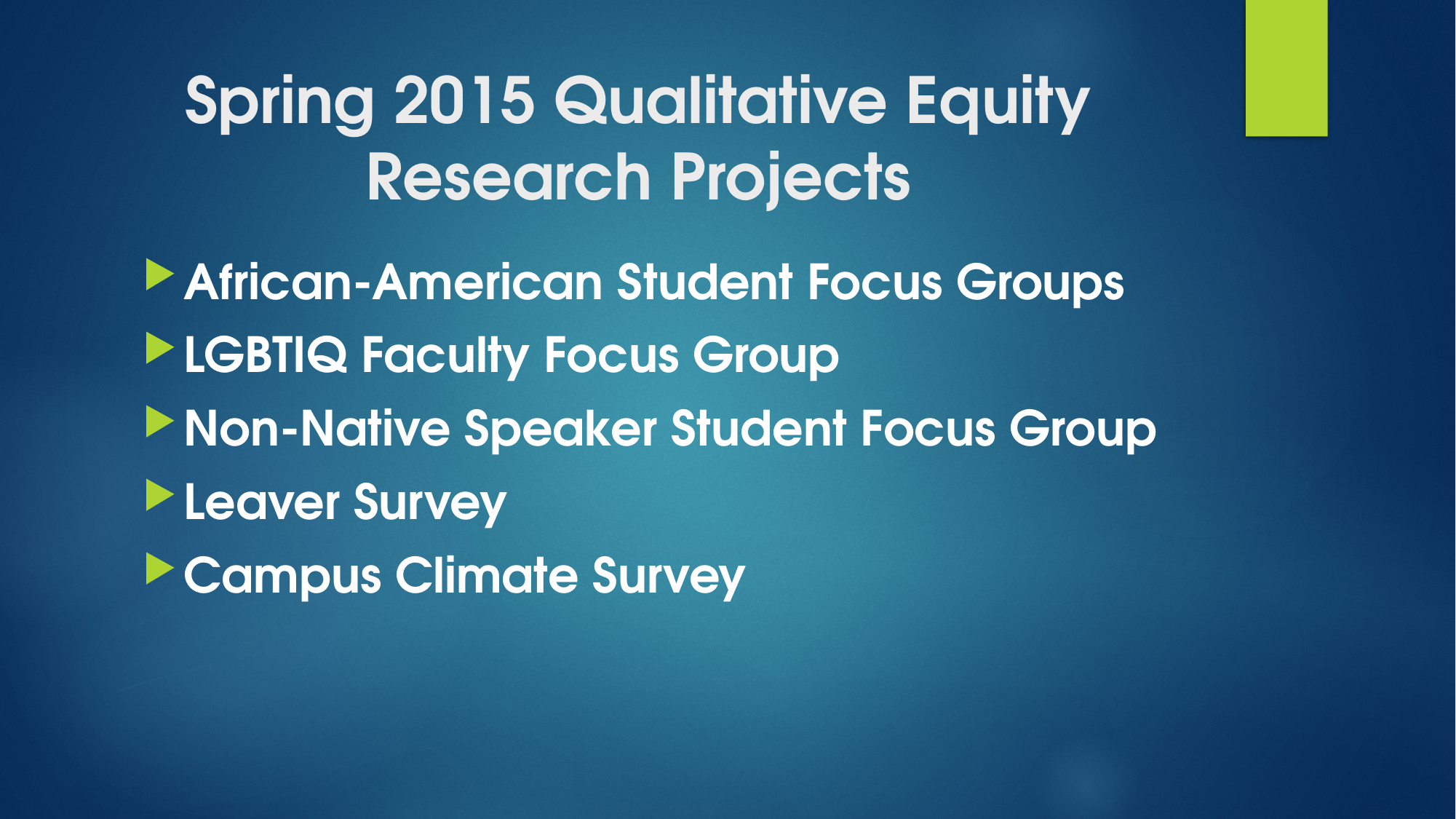

# Spring 2015 Qualitative Equity Research Projects
African-American Student Focus Groups
LGBTIQ Faculty Focus Group
Non-Native Speaker Student Focus Group
Leaver Survey
Campus Climate Survey